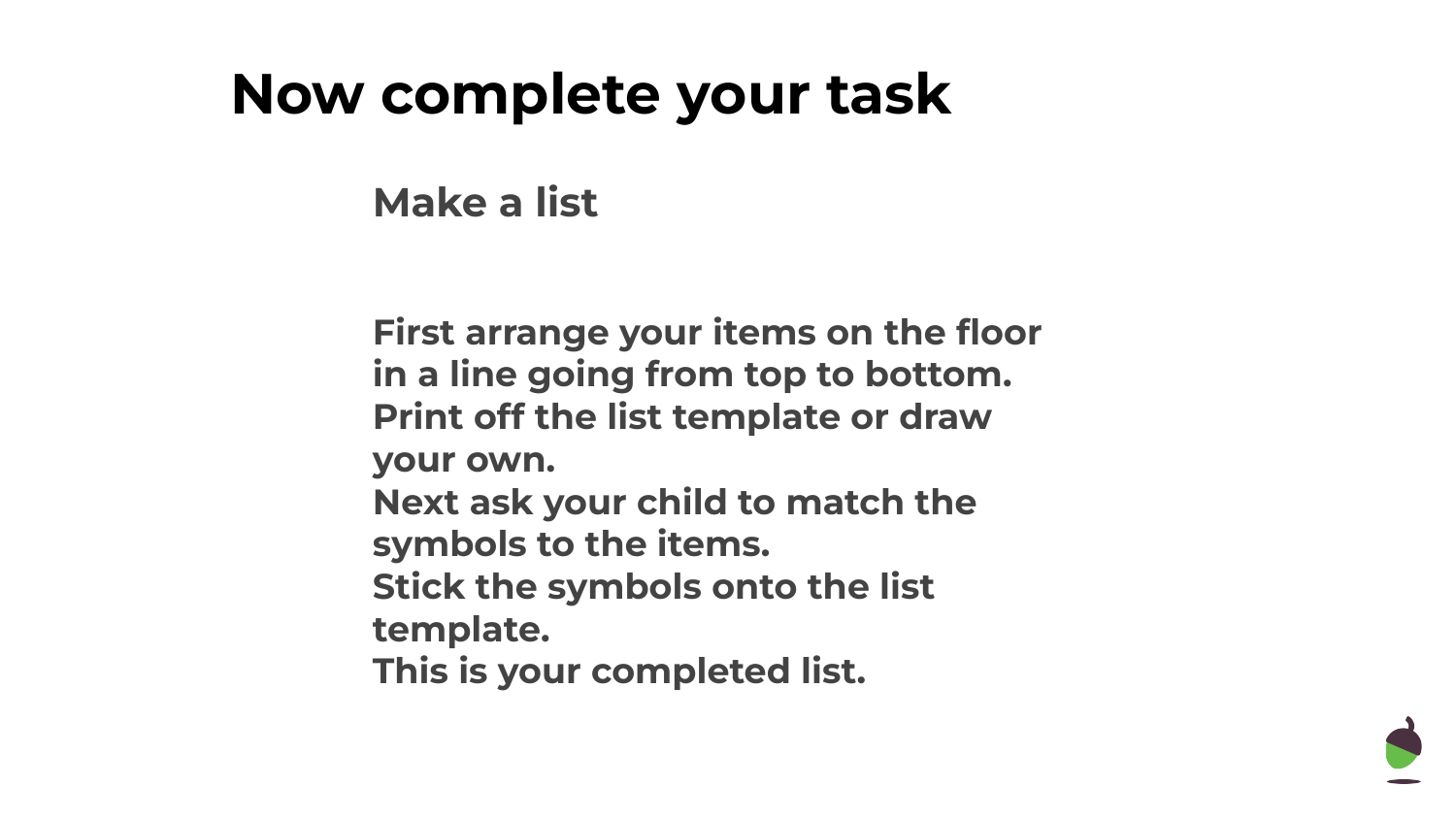

Now complete your task
Make a list
First arrange your items on the floor in a line going from top to bottom.
Print off the list template or draw your own.
Next ask your child to match the symbols to the items.
Stick the symbols onto the list template.
This is your completed list.